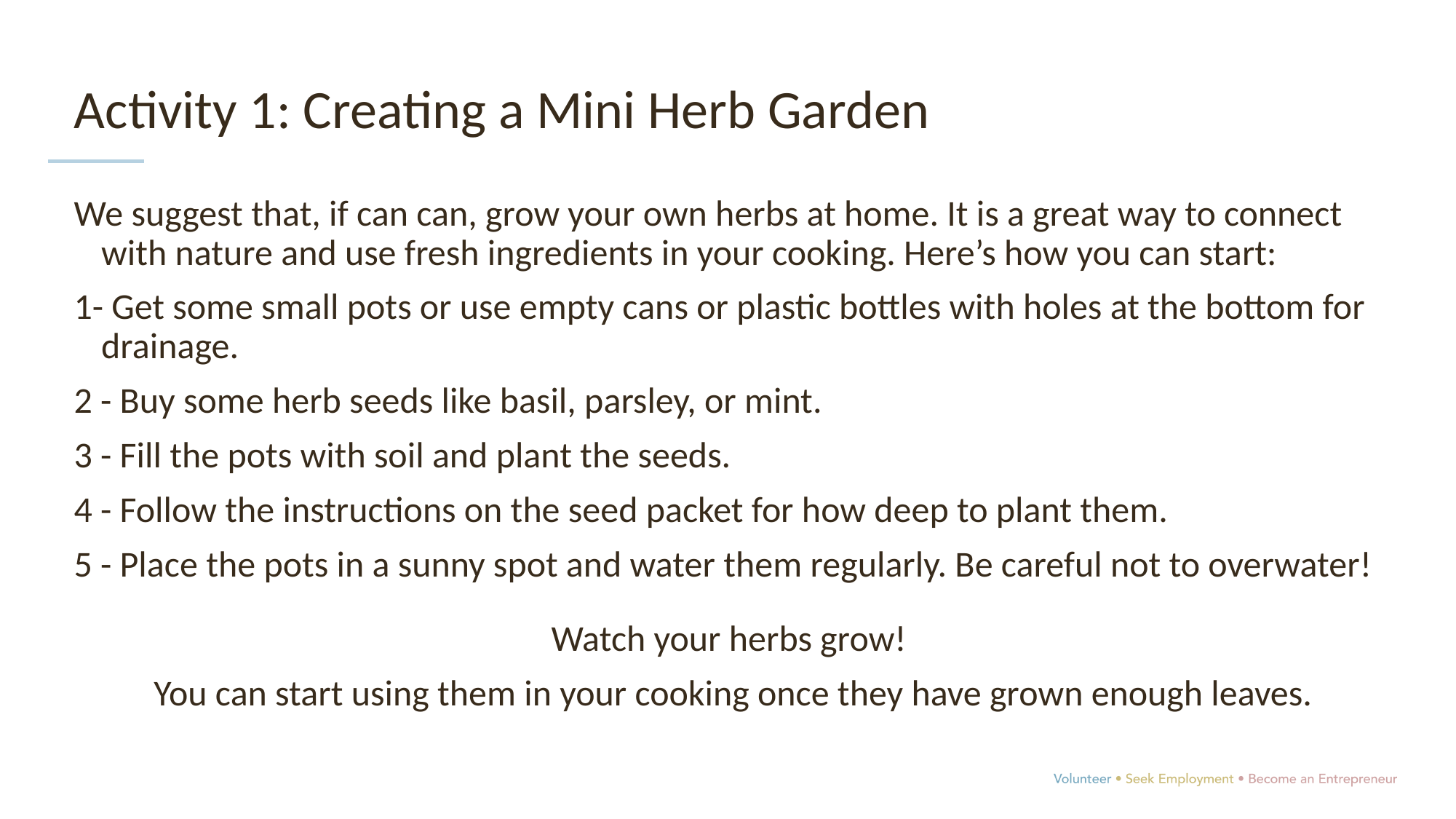

Activity 1: Creating a Mini Herb Garden

We suggest that, if can can, grow your own herbs at home. It is a great way to connect with nature and use fresh ingredients in your cooking. Here’s how you can start:
1- Get some small pots or use empty cans or plastic bottles with holes at the bottom for drainage.
2 - Buy some herb seeds like basil, parsley, or mint.
3 - Fill the pots with soil and plant the seeds.
4 - Follow the instructions on the seed packet for how deep to plant them.
5 - Place the pots in a sunny spot and water them regularly. Be careful not to overwater!

Watch your herbs grow!
You can start using them in your cooking once they have grown enough leaves.